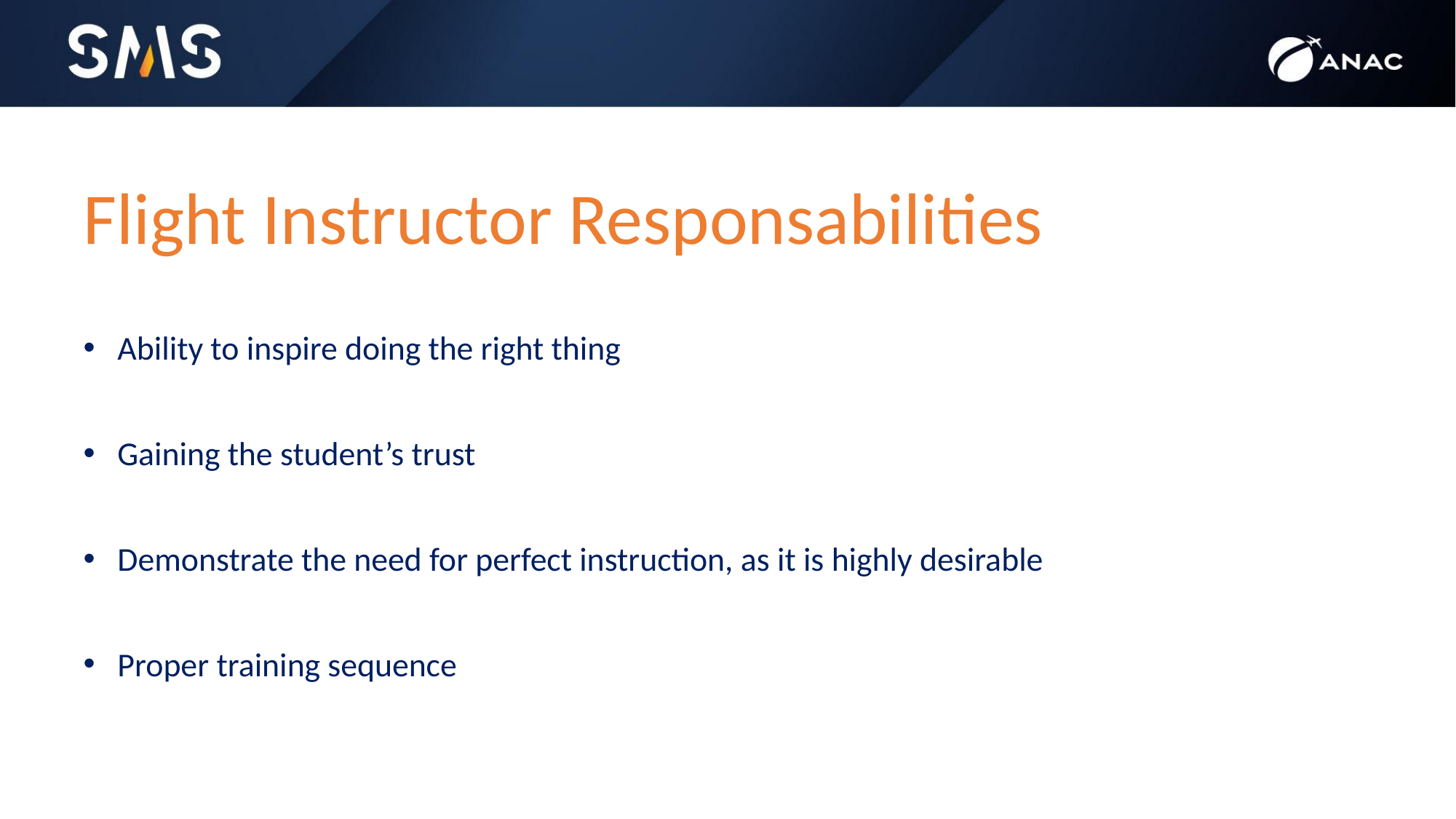

# Flight Instructor Responsabilities
Ability to inspire doing the right thing

Gaining the student’s trust

Demonstrate the need for perfect instruction, as it is highly desirable

Proper training sequence